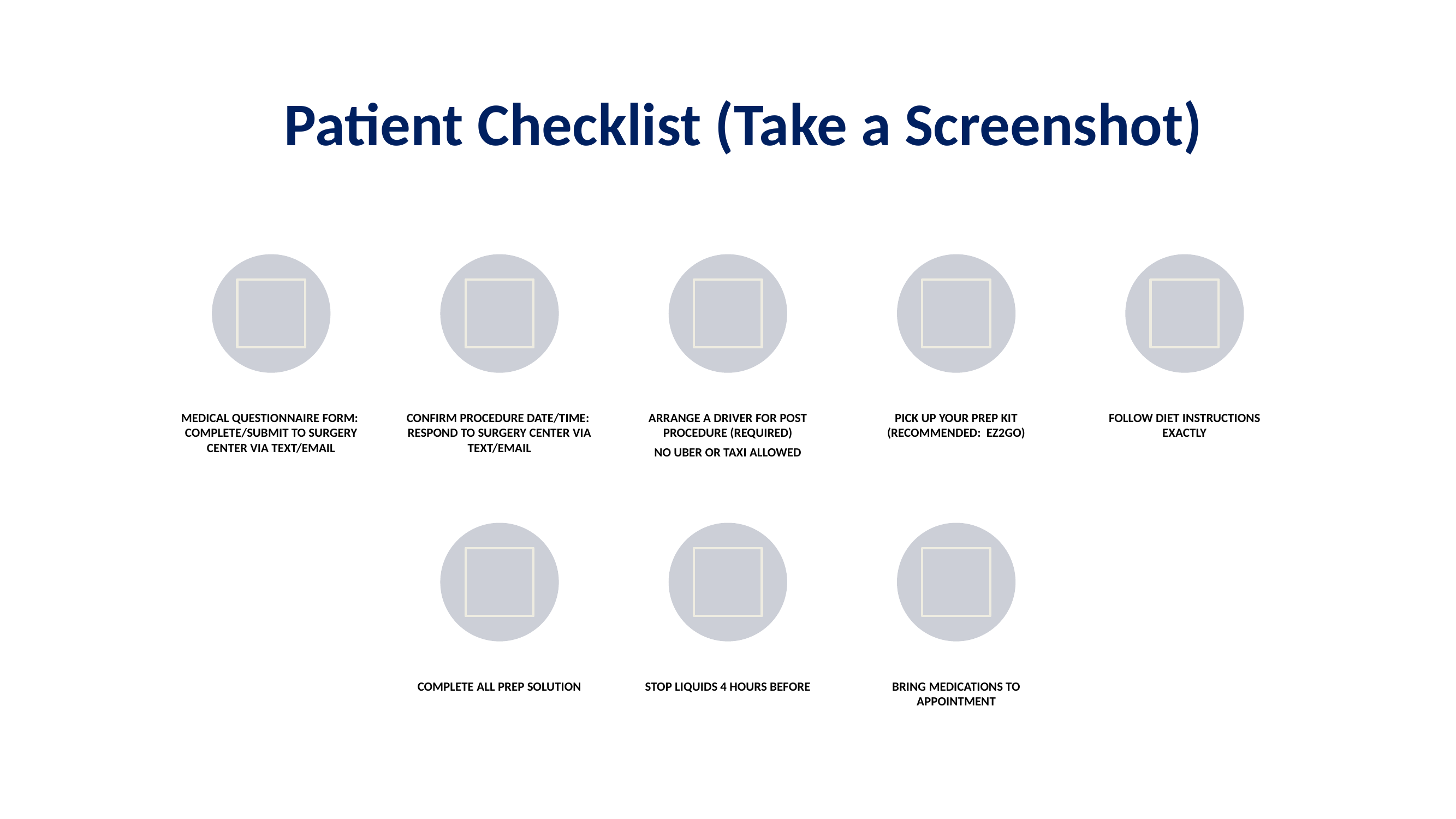

# Patient Checklist (Take a Screenshot)
medical questionnaire Form:  Complete/submit to surgery center via text/email
confirm procedure date/time:  Respond to surgery center via text/email
Arrange a driver for post procedure (required)
NO UBER OR TAXI allowed
pick up your prep kit (Recommended:  EZ2GO)
Follow diet instructions exactly
Complete ALL prep solution
Stop liquids 4 hours before
Bring medications to appointment